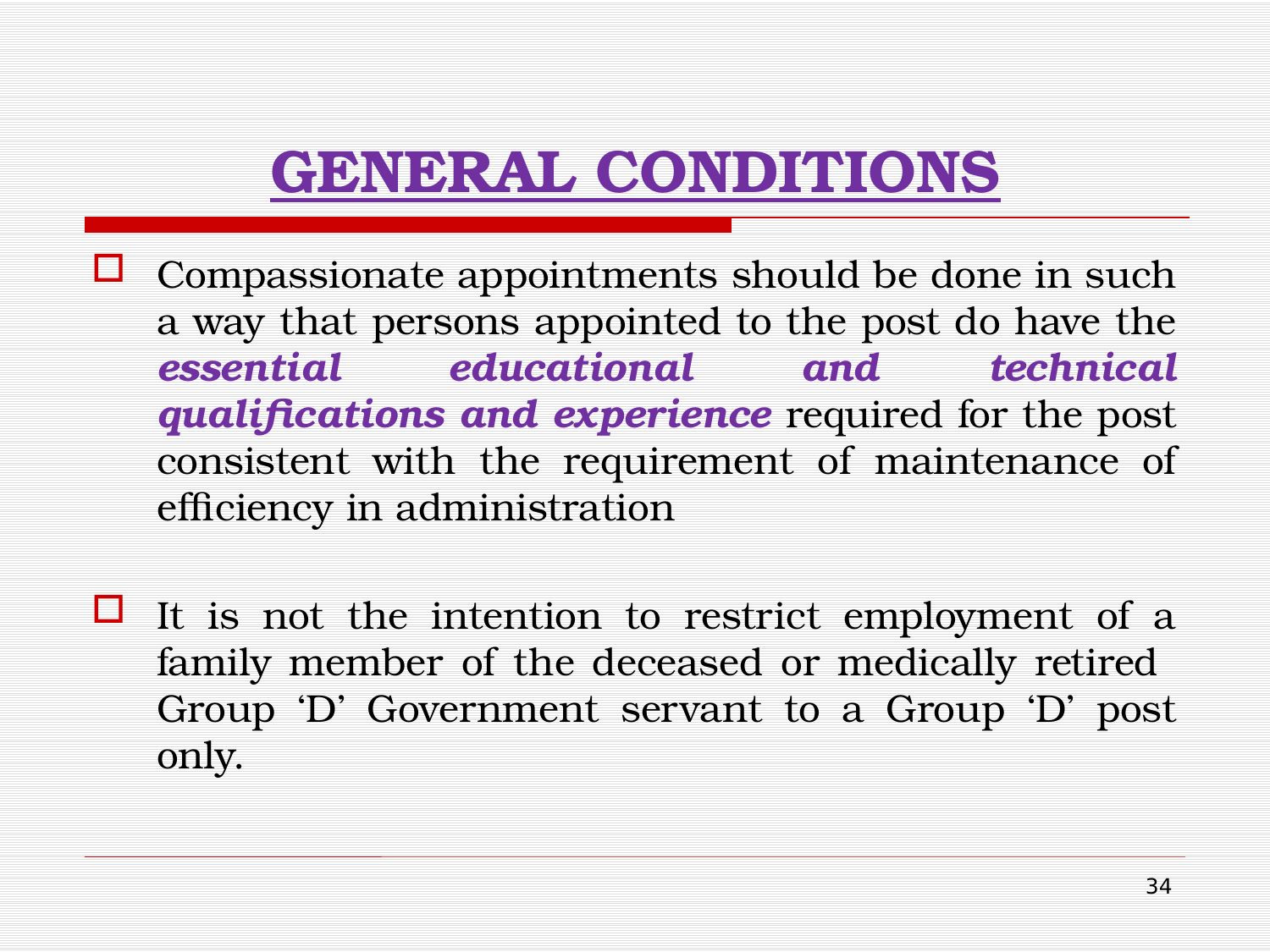

# GENERAL CONDITIONS
Compassionate appointments should be done in such a way that persons appointed to the post do have the essential educational and technical qualifications and experience required for the post consistent with the requirement of maintenance of efficiency in administration

It is not the intention to restrict employment of a family member of the deceased or medically retired  Group ‘D’ Government servant to a Group ‘D’ post only.
34